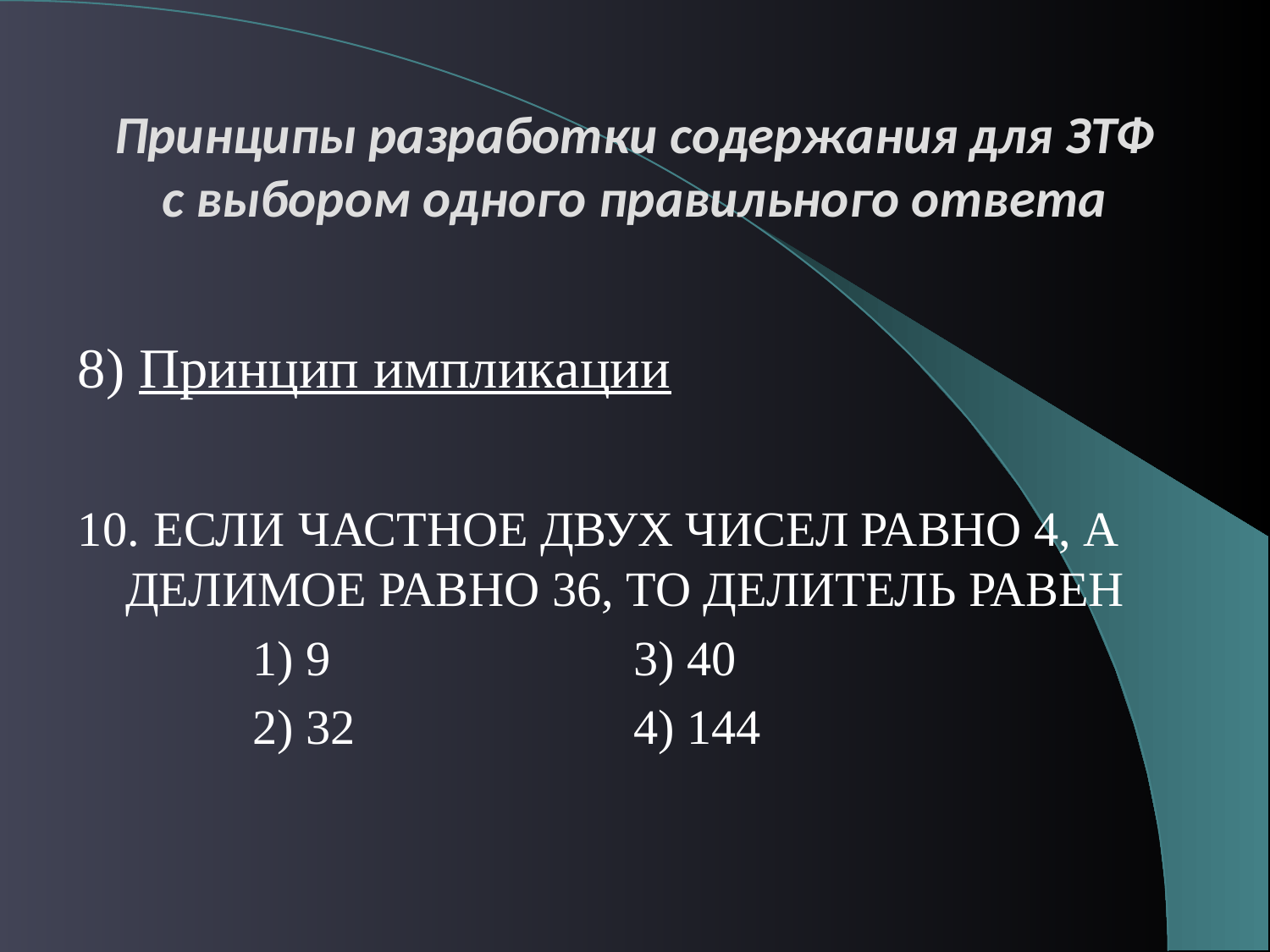

# Принципы разработки содержания для ЗТФ с выбором одного правильного ответа

8) Принцип импликации

10. ЕСЛИ ЧАСТНОЕ ДВУХ ЧИСЕЛ РАВНО 4, А ДЕЛИМОЕ РАВНО 36, ТО ДЕЛИТЕЛЬ РАВЕН
		1) 9			3) 40
		2) 32			4) 144